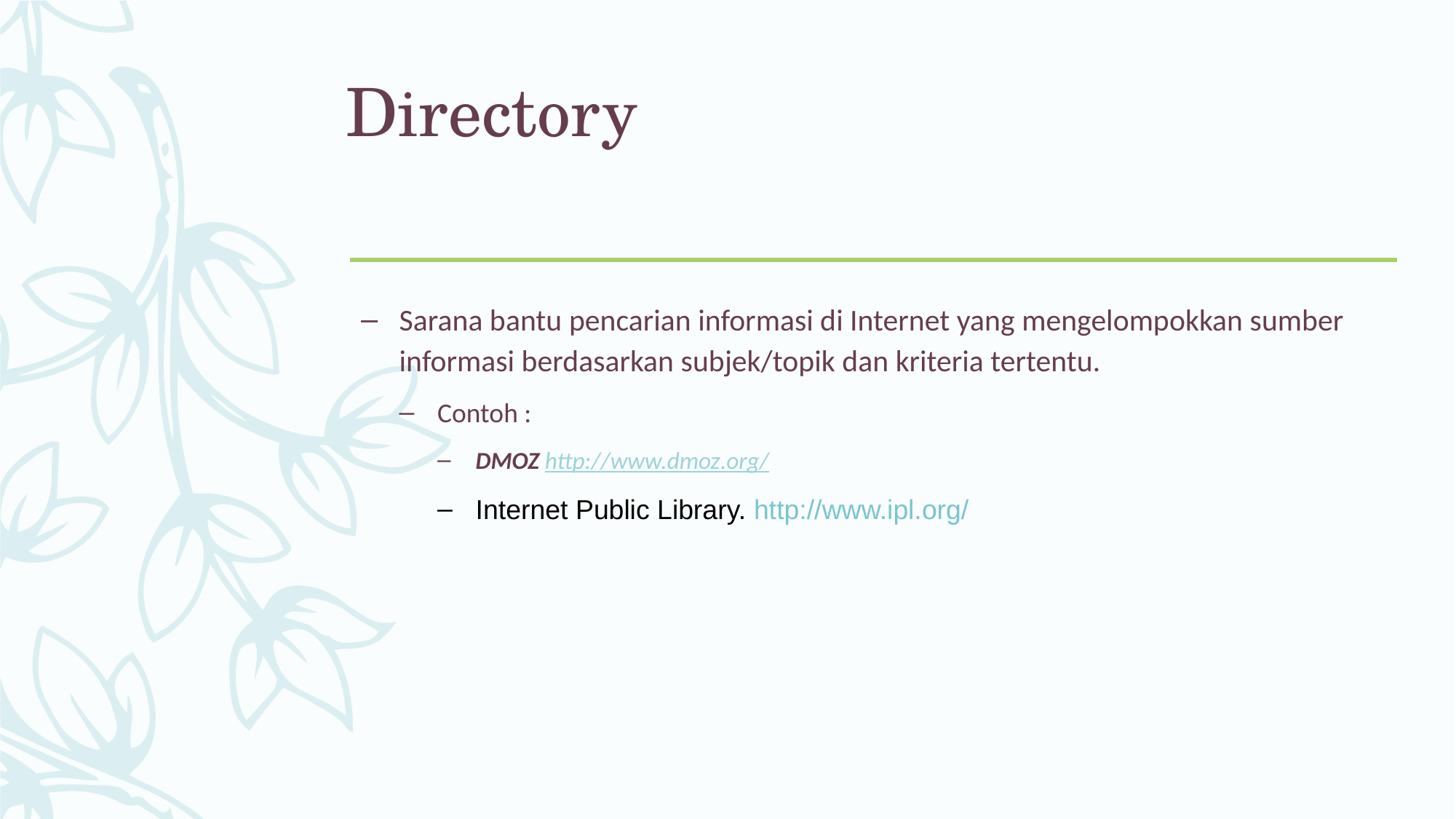

# Directory
Sarana bantu pencarian informasi di Internet yang mengelompokkan sumber informasi berdasarkan subjek/topik dan kriteria tertentu.
Contoh :
DMOZ http://www.dmoz.org/
Internet Public Library. http://www.ipl.org/